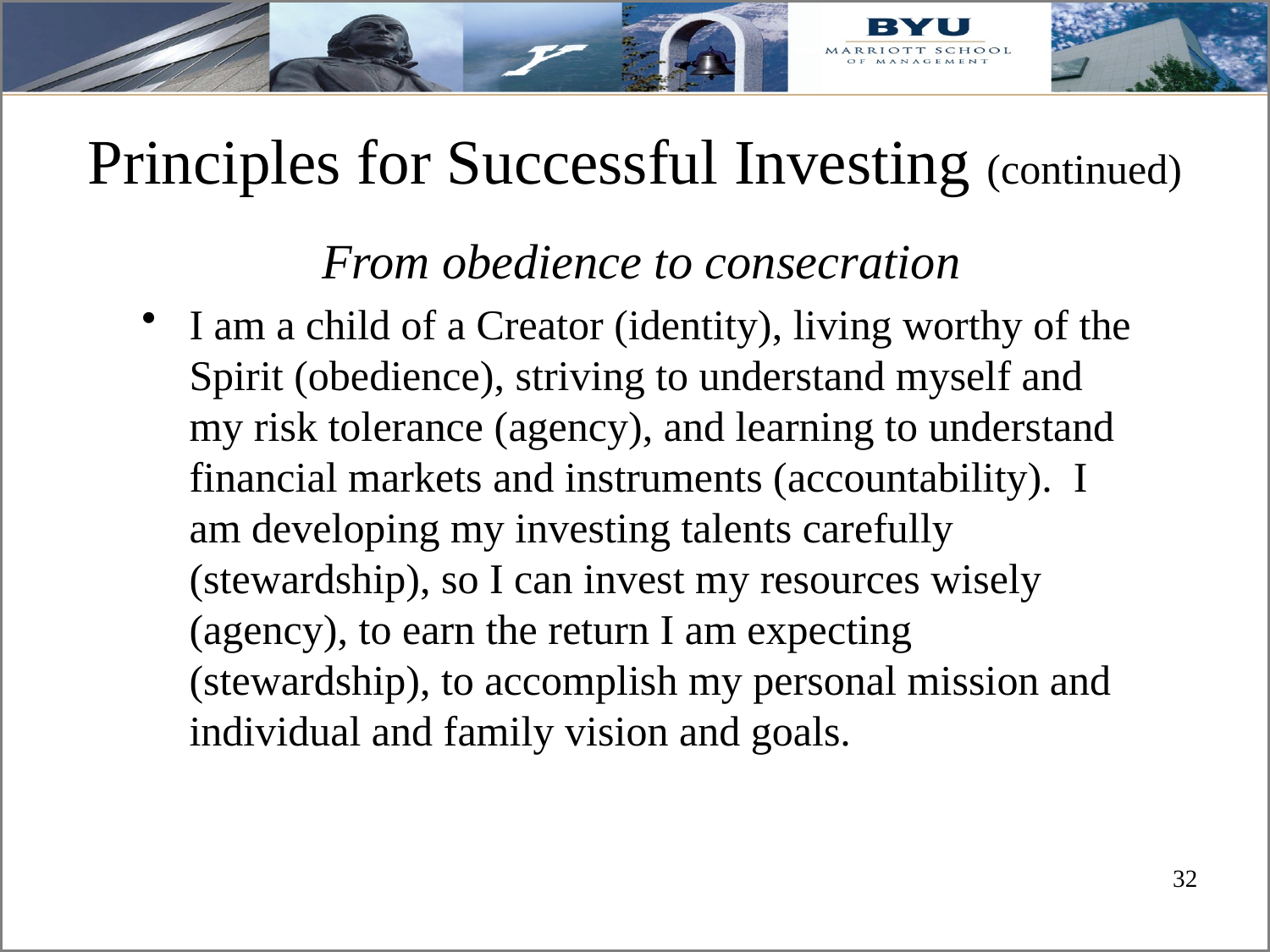

# Principles for Successful Investing (continued)
From obedience to consecration
I am a child of a Creator (identity), living worthy of the Spirit (obedience), striving to understand myself and my risk tolerance (agency), and learning to understand financial markets and instruments (accountability).  I am developing my investing talents carefully (stewardship), so I can invest my resources wisely (agency), to earn the return I am expecting (stewardship), to accomplish my personal mission and individual and family vision and goals.